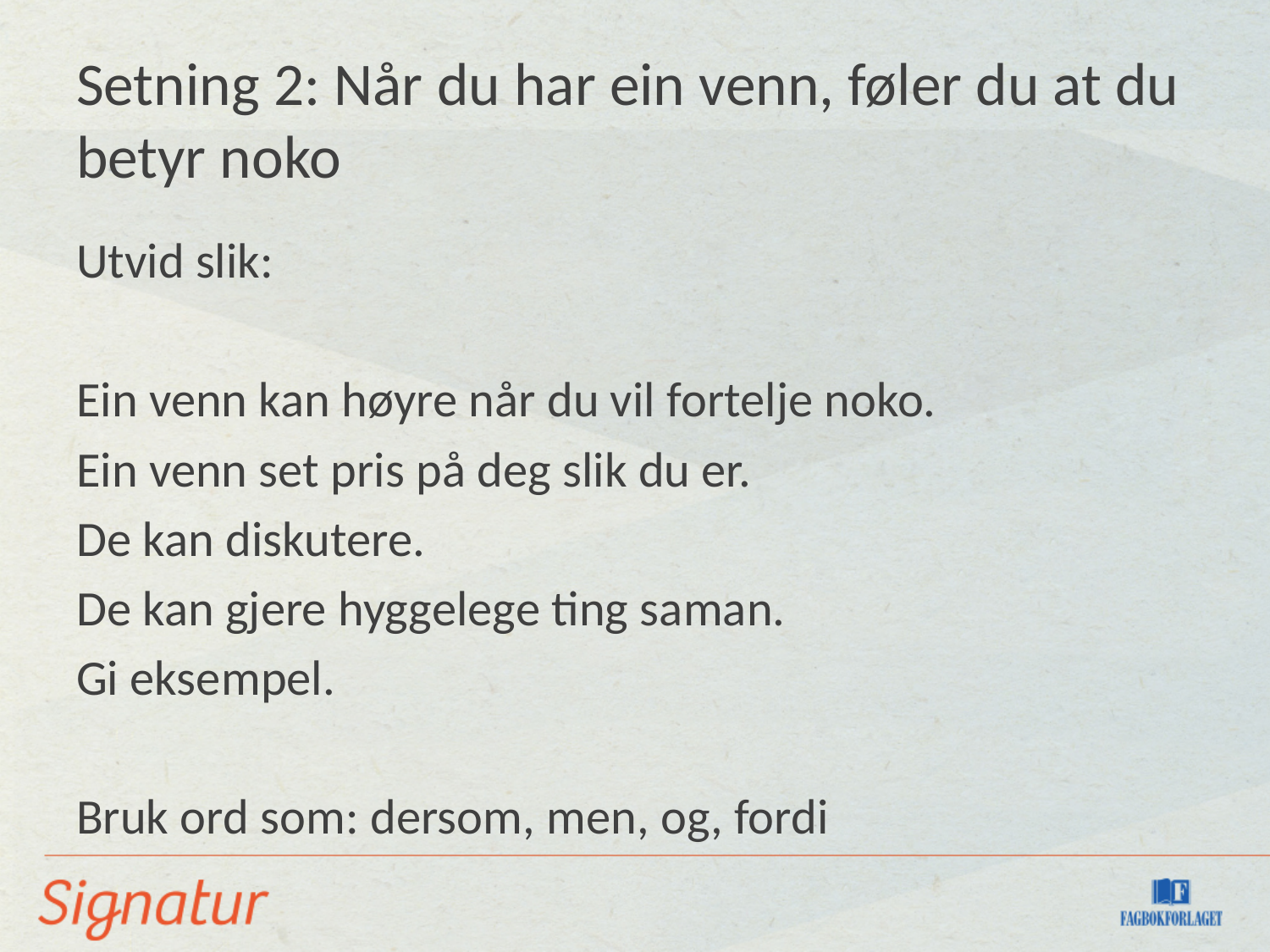

# Setning 2: Når du har ein venn, føler du at du betyr noko
Utvid slik:

Ein venn kan høyre når du vil fortelje noko.
Ein venn set pris på deg slik du er.
De kan diskutere.
De kan gjere hyggelege ting saman.
Gi eksempel.

Bruk ord som: dersom, men, og, fordi